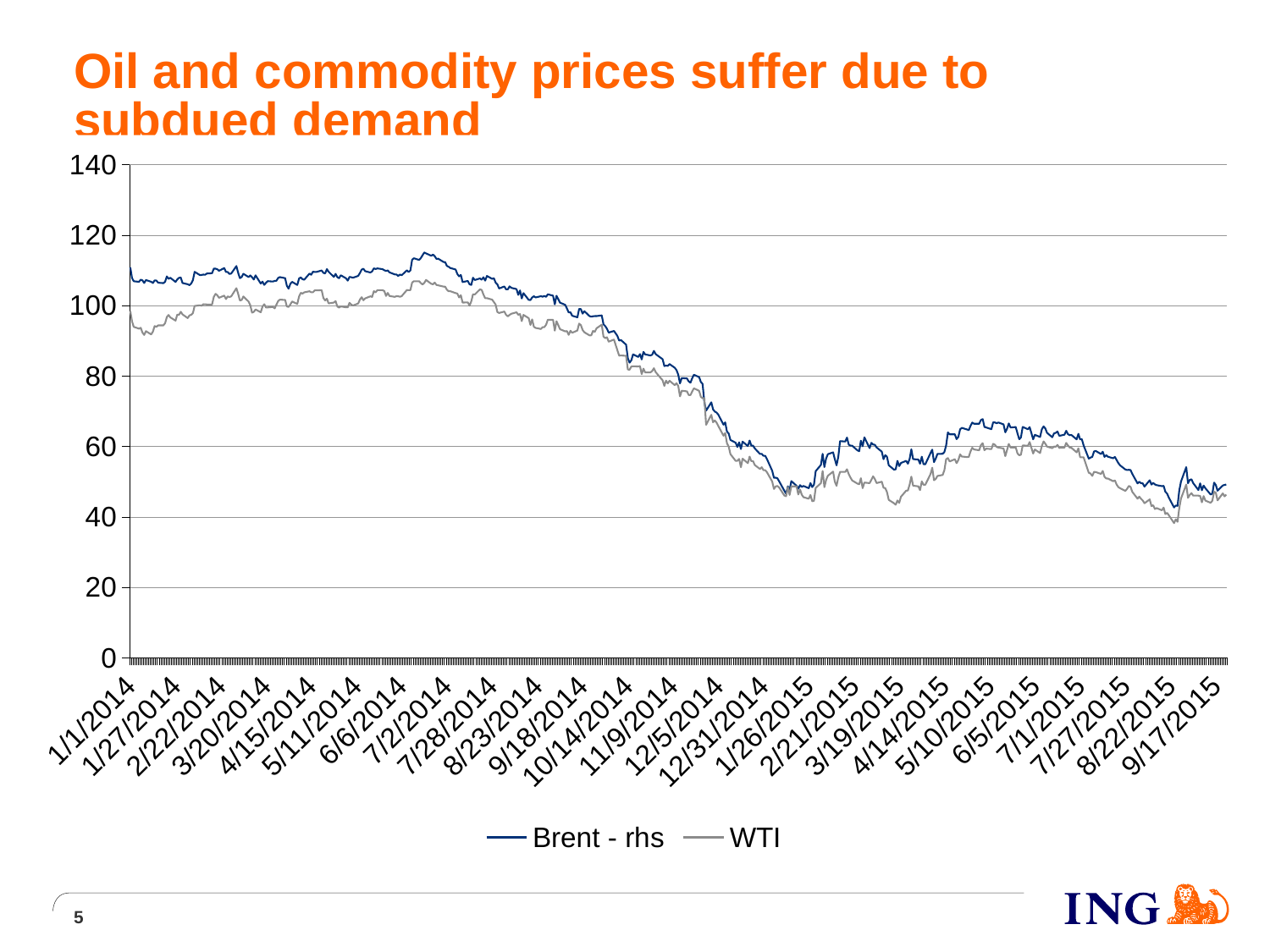

# Oil and commodity prices suffer due to subdued demand

### Chart

| Category | Brent - rhs | WTI |
|---|---|---|
| 41640 | 110.8 | 98.42 |
| 41641 | 107.78 | 95.44 |
| 41642 | 106.89 | 93.96 |
| 41645 | 106.73 | 93.43 |
| 41646 | 107.35 | 93.67 |
| 41647 | 107.15 | 92.33 |
| 41648 | 106.39 | 91.66 |
| 41649 | 107.25 | 92.72 |
| 41652 | 106.75 | 91.8 |
| 41653 | 106.39 | 92.59 |
| 41654 | 107.13 | 94.17 |
| 41655 | 107.09 | 93.96 |
| 41656 | 106.48 | 94.37 |
| 41659 | 106.35 | 94.37 |
| 41660 | 106.73 | 94.99 |
| 41661 | 108.27 | 96.73 |
| 41662 | 107.58 | 97.32 |
| 41663 | 107.88 | 96.64 |
| 41666 | 106.69 | 95.72 |
| 41667 | 107.41 | 97.41 |
| 41668 | 107.85 | 97.36 |
| 41669 | 107.95 | 98.23 |
| 41670 | 106.4 | 97.49 |
| 41673 | 106.04 | 96.43 |
| 41674 | 105.78 | 97.19 |
| 41675 | 106.25 | 97.38 |
| 41676 | 107.19 | 97.84 |
| 41677 | 109.57 | 99.88 |
| 41680 | 108.63 | 100.06 |
| 41681 | 108.68 | 99.94 |
| 41682 | 108.79 | 100.37 |
| 41683 | 108.73 | 100.35 |
| 41684 | 109.08 | 100.3 |
| 41687 | 109.18 | 100.3 |
| 41688 | 110.46 | 102.43 |
| 41689 | 110.47 | 103.31 |
| 41690 | 110.3 | 102.92 |
| 41691 | 109.85 | 102.2 |
| 41694 | 110.64 | 102.82 |
| 41695 | 109.51 | 101.83 |
| 41696 | 109.52 | 102.59 |
| 41697 | 108.96 | 102.4 |
| 41698 | 109.07 | 102.59 |
| 41701 | 111.2 | 104.92 |
| 41702 | 109.3 | 103.33 |
| 41703 | 107.76 | 101.45 |
| 41704 | 108.1 | 101.56 |
| 41705 | 109.0 | 102.58 |
| 41708 | 108.08 | 101.12 |
| 41709 | 108.55 | 100.03 |
| 41710 | 108.02 | 97.99 |
| 41711 | 107.39 | 98.2 |
| 41712 | 108.57 | 98.89 |
| 41715 | 106.24 | 98.08 |
| 41716 | 106.79 | 99.7 |
| 41717 | 105.85 | 100.37 |
| 41718 | 106.45 | 99.43 |
| 41719 | 106.92 | 99.46 |
| 41722 | 106.81 | 99.6 |
| 41723 | 106.99 | 99.19 |
| 41724 | 107.03 | 100.26 |
| 41725 | 107.83 | 101.28 |
| 41726 | 108.07 | 101.67 |
| 41729 | 107.76 | 101.58 |
| 41730 | 105.62 | 99.74 |
| 41731 | 104.79 | 99.62 |
| 41732 | 106.15 | 100.29 |
| 41733 | 106.72 | 101.14 |
| 41736 | 105.82 | 100.44 |
| 41737 | 107.67 | 102.56 |
| 41738 | 107.98 | 103.6 |
| 41739 | 107.46 | 103.4 |
| 41740 | 107.33 | 103.74 |
| 41743 | 109.07 | 104.05 |
| 41744 | 108.74 | 103.75 |
| 41745 | 109.6 | 103.76 |
| 41746 | 109.53 | 104.3 |
| 41747 | 109.53 | 104.3 |
| 41750 | 109.95 | 104.37 |
| 41751 | 109.27 | 102.13 |
| 41752 | 109.11 | 101.44 |
| 41753 | 110.33 | 101.94 |
| 41754 | 109.58 | 100.6 |
| 41757 | 108.12 | 100.84 |
| 41758 | 108.98 | 101.28 |
| 41759 | 108.07 | 99.74 |
| 41760 | 107.76 | 99.42 |
| 41761 | 108.59 | 99.76 |
| 41764 | 107.72 | 99.48 |
| 41765 | 107.06 | 99.5 |
| 41766 | 108.13 | 100.77 |
| 41767 | 108.04 | 100.26 |
| 41768 | 107.89 | 99.99 |
| 41771 | 108.41 | 100.59 |
| 41772 | 109.24 | 101.7 |
| 41773 | 110.19 | 102.37 |
| 41774 | 110.44 | 101.5 |
| 41775 | 109.75 | 102.02 |
| 41778 | 109.37 | 102.61 |
| 41779 | 109.69 | 102.44 |
| 41780 | 110.55 | 104.07 |
| 41781 | 110.36 | 103.74 |
| 41782 | 110.54 | 104.35 |
| 41785 | 110.32 | 104.35 |
| 41786 | 110.02 | 104.11 |
| 41787 | 109.81 | 102.72 |
| 41788 | 109.97 | 103.58 |
| 41789 | 109.41 | 102.71 |
| 41792 | 108.83 | 102.47 |
| 41793 | 108.82 | 102.66 |
| 41794 | 108.4 | 102.64 |
| 41795 | 108.79 | 102.48 |
| 41796 | 108.61 | 102.66 |
| 41799 | 109.99 | 104.41 |
| 41800 | 109.52 | 104.35 |
| 41801 | 109.95 | 104.4 |
| 41802 | 113.02 | 106.53 |
| 41803 | 113.41 | 106.91 |
| 41806 | 112.94 | 106.9 |
| 41807 | 113.45 | 106.36 |
| 41808 | 114.26 | 105.97 |
| 41809 | 115.06 | 106.43 |
| 41810 | 114.81 | 107.26 |
| 41813 | 114.12 | 106.17 |
| 41814 | 114.46 | 106.03 |
| 41815 | 114.0 | 106.5 |
| 41816 | 113.21 | 105.84 |
| 41817 | 113.3 | 105.74 |
| 41820 | 112.36 | 105.37 |
| 41821 | 112.29 | 105.34 |
| 41822 | 111.24 | 104.48 |
| 41823 | 111.0 | 104.06 |
| 41824 | 110.64 | 104.06 |
| 41827 | 110.24 | 103.53 |
| 41828 | 108.94 | 103.4 |
| 41829 | 108.28 | 102.29 |
| 41830 | 108.67 | 102.93 |
| 41831 | 106.66 | 100.83 |
| 41834 | 106.98 | 100.91 |
| 41835 | 106.02 | 99.96 |
| 41836 | 105.85 | 101.2 |
| 41837 | 107.89 | 103.19 |
| 41838 | 107.24 | 103.13 |
| 41841 | 107.68 | 104.59 |
| 41842 | 107.33 | 104.42 |
| 41843 | 108.03 | 103.12 |
| 41844 | 107.07 | 102.07 |
| 41845 | 108.39 | 102.09 |
| 41848 | 107.57 | 101.67 |
| 41849 | 107.72 | 100.97 |
| 41850 | 106.51 | 100.27 |
| 41851 | 106.02 | 98.17 |
| 41852 | 104.84 | 97.88 |
| 41855 | 105.41 | 98.29 |
| 41856 | 104.61 | 97.38 |
| 41857 | 104.59 | 96.92 |
| 41858 | 105.44 | 97.34 |
| 41859 | 105.02 | 97.65 |
| 41862 | 104.68 | 98.08 |
| 41863 | 103.02 | 97.37 |
| 41864 | 104.28 | 97.59 |
| 41865 | 102.01 | 95.58 |
| 41866 | 103.53 | 97.35 |
| 41869 | 101.6 | 96.41 |
| 41870 | 101.56 | 94.48 |
| 41871 | 102.28 | 96.07 |
| 41872 | 102.63 | 93.96 |
| 41873 | 102.29 | 93.65 |
| 41876 | 102.65 | 93.35 |
| 41877 | 102.5 | 93.86 |
| 41878 | 102.72 | 93.88 |
| 41879 | 102.46 | 94.55 |
| 41880 | 103.19 | 95.96 |
| 41883 | 102.79 | 95.96 |
| 41884 | 100.34 | 92.88 |
| 41885 | 102.77 | 95.54 |
| 41886 | 101.83 | 94.45 |
| 41887 | 100.82 | 93.29 |
| 41890 | 100.2 | 92.66 |
| 41891 | 99.16 | 92.75 |
| 41892 | 98.04 | 91.67 |
| 41893 | 98.08 | 92.83 |
| 41894 | 97.11 | 92.27 |
| 41897 | 96.65 | 92.92 |
| 41898 | 99.05 | 94.88 |
| 41899 | 98.97 | 94.42 |
| 41900 | 97.7 | 93.07 |
| 41901 | 98.39 | 92.41 |
| 41904 | 96.97 | 91.52 |
| 41905 | 96.85 | 91.56 |
| 41906 | 96.95 | 92.8 |
| 41907 | 97.0 | 92.53 |
| 41908 | 97.0 | 93.54 |
| 41911 | 97.2 | 94.57 |
| 41912 | 94.67 | 91.16 |
| 41913 | 94.16 | 90.73 |
| 41914 | 93.42 | 91.01 |
| 41915 | 92.31 | 89.74 |
| 41918 | 92.79 | 90.34 |
| 41919 | 92.11 | 88.85 |
| 41920 | 91.38 | 87.31 |
| 41921 | 90.05 | 85.77 |
| 41922 | 90.21 | 85.82 |
| 41925 | 88.89 | 85.74 |
| 41926 | 85.04 | 81.84 |
| 41927 | 83.78 | 81.78 |
| 41928 | 84.47 | 82.7 |
| 41929 | 86.16 | 82.75 |
| 41932 | 85.4 | 82.71 |
| 41933 | 86.22 | 82.81 |
| 41934 | 84.71 | 80.52 |
| 41935 | 86.83 | 82.09 |
| 41936 | 86.13 | 81.01 |
| 41939 | 85.83 | 81.0 |
| 41940 | 86.03 | 81.42 |
| 41941 | 87.12 | 82.2 |
| 41942 | 86.24 | 81.12 |
| 41943 | 85.86 | 80.54 |
| 41946 | 84.78 | 78.78 |
| 41947 | 82.82 | 77.19 |
| 41948 | 82.95 | 78.68 |
| 41949 | 82.86 | 77.91 |
| 41950 | 83.39 | 78.65 |
| 41953 | 82.34 | 77.4 |
| 41954 | 81.67 | 77.94 |
| 41955 | 80.38 | 77.18 |
| 41956 | 77.92 | 74.21 |
| 41957 | 79.41 | 75.82 |
| 41960 | 79.31 | 75.64 |
| 41961 | 78.47 | 74.61 |
| 41962 | 78.1 | 74.58 |
| 41963 | 79.33 | 75.58 |
| 41964 | 80.36 | 76.51 |
| 41967 | 79.68 | 75.78 |
| 41968 | 78.33 | 74.09 |
| 41969 | 77.75 | 73.69 |
| 41970 | 72.58 | 73.69 |
| 41971 | 70.15 | 66.15 |
| 41974 | 72.54 | 69.0 |
| 41975 | 70.54 | 66.88 |
| 41976 | 69.92 | 67.38 |
| 41977 | 69.64 | 66.81 |
| 41978 | 69.07 | 65.84 |
| 41981 | 66.19 | 63.05 |
| 41982 | 66.84 | 63.82 |
| 41983 | 64.24 | 60.94 |
| 41984 | 63.68 | 59.95 |
| 41985 | 61.85 | 57.81 |
| 41988 | 61.06 | 55.91 |
| 41989 | 59.86 | 55.93 |
| 41990 | 61.18 | 56.47 |
| 41991 | 59.27 | 54.11 |
| 41992 | 61.38 | 56.52 |
| 41995 | 60.11 | 55.26 |
| 41996 | 61.69 | 57.12 |
| 41997 | 60.24 | 55.84 |
| 41998 | 60.24 | 55.84 |
| 41999 | 59.45 | 54.73 |
| 42002 | 57.88 | 53.61 |
| 42003 | 57.9 | 54.12 |
| 42004 | 57.33 | 53.27 |
| 42005 | 57.33 | 53.27 |
| 42006 | 56.42 | 52.69 |
| 42009 | 53.11 | 50.04 |
| 42010 | 51.1 | 47.93 |
| 42011 | 51.15 | 48.65 |
| 42012 | 50.96 | 48.79 |
| 42013 | 50.11 | 48.36 |
| 42016 | 47.43 | 46.07 |
| 42017 | 46.59 | 45.89 |
| 42018 | 48.69 | 48.48 |
| 42019 | 47.67 | 46.25 |
| 42020 | 50.17 | 48.69 |
| 42023 | 48.84 | 48.69 |
| 42024 | 47.99 | 46.39 |
| 42025 | 49.03 | 47.78 |
| 42026 | 48.52 | 46.31 |
| 42027 | 48.79 | 45.59 |
| 42030 | 48.16 | 45.15 |
| 42031 | 49.6 | 46.23 |
| 42032 | 48.47 | 44.45 |
| 42033 | 49.13 | 44.53 |
| 42034 | 52.99 | 48.24 |
| 42037 | 54.75 | 49.57 |
| 42038 | 57.91 | 53.05 |
| 42039 | 54.16 | 48.45 |
| 42040 | 56.57 | 50.48 |
| 42041 | 57.8 | 51.69 |
| 42044 | 58.34 | 52.86 |
| 42045 | 56.43 | 50.02 |
| 42046 | 54.66 | 48.84 |
| 42047 | 57.05 | 51.21 |
| 42048 | 61.52 | 52.78 |
| 42051 | 61.4 | 52.78 |
| 42052 | 62.53 | 53.53 |
| 42053 | 60.53 | 52.14 |
| 42054 | 60.21 | 51.16 |
| 42055 | 60.22 | 50.34 |
| 42058 | 58.9 | 49.45 |
| 42059 | 58.66 | 49.28 |
| 42060 | 61.63 | 50.99 |
| 42061 | 60.05 | 48.17 |
| 42062 | 62.58 | 49.76 |
| 42065 | 59.54 | 49.59 |
| 42066 | 61.02 | 50.52 |
| 42067 | 60.55 | 51.53 |
| 42068 | 60.48 | 50.76 |
| 42069 | 59.73 | 49.61 |
| 42072 | 58.53 | 50.0 |
| 42073 | 56.39 | 48.29 |
| 42074 | 57.54 | 48.17 |
| 42075 | 57.08 | 47.05 |
| 42076 | 54.67 | 44.84 |
| 42079 | 53.44 | 43.88 |
| 42080 | 53.51 | 43.46 |
| 42081 | 55.91 | 44.66 |
| 42082 | 54.43 | 43.96 |
| 42083 | 55.32 | 45.72 |
| 42086 | 55.92 | 47.45 |
| 42087 | 55.11 | 47.51 |
| 42088 | 56.48 | 49.21 |
| 42089 | 59.19 | 51.43 |
| 42090 | 56.41 | 48.87 |
| 42093 | 56.29 | 48.68 |
| 42094 | 55.11 | 47.6 |
| 42095 | 57.1 | 50.09 |
| 42096 | 54.95 | 49.14 |
| 42097 | 54.95 | 49.14 |
| 42100 | 58.12 | 52.14 |
| 42101 | 59.1 | 53.98 |
| 42102 | 55.55 | 50.42 |
| 42103 | 56.57 | 50.79 |
| 42104 | 57.87 | 51.64 |
| 42107 | 57.93 | 51.91 |
| 42108 | 58.43 | 53.29 |
| 42109 | 60.32 | 56.39 |
| 42110 | 63.98 | 56.71 |
| 42111 | 63.45 | 55.74 |
| 42114 | 63.45 | 56.38 |
| 42115 | 62.08 | 55.26 |
| 42116 | 62.73 | 56.16 |
| 42117 | 64.85 | 57.74 |
| 42118 | 65.28 | 57.15 |
| 42121 | 64.83 | 56.99 |
| 42122 | 64.64 | 57.06 |
| 42123 | 65.84 | 58.58 |
| 42124 | 66.78 | 59.63 |
| 42125 | 66.46 | 59.15 |
| 42128 | 66.45 | 58.93 |
| 42129 | 67.52 | 60.4 |
| 42130 | 67.77 | 60.93 |
| 42131 | 65.54 | 58.94 |
| 42132 | 65.39 | 59.39 |
| 42135 | 64.91 | 59.25 |
| 42136 | 66.86 | 60.75 |
| 42137 | 66.81 | 60.5 |
| 42138 | 66.59 | 59.88 |
| 42139 | 66.81 | 59.69 |
| 42142 | 66.27 | 59.43 |
| 42143 | 64.02 | 57.26 |
| 42144 | 65.03 | 58.98 |
| 42145 | 66.54 | 60.72 |
| 42146 | 65.37 | 59.72 |
| 42149 | 65.52 | 59.72 |
| 42150 | 63.72 | 58.03 |
| 42151 | 62.06 | 57.51 |
| 42152 | 62.58 | 57.68 |
| 42153 | 65.56 | 60.3 |
| 42156 | 64.88 | 60.2 |
| 42157 | 65.49 | 61.26 |
| 42158 | 63.8 | 59.64 |
| 42159 | 62.03 | 58.0 |
| 42160 | 63.31 | 59.13 |
| 42163 | 62.69 | 58.14 |
| 42164 | 64.88 | 60.14 |
| 42165 | 65.7 | 61.43 |
| 42166 | 65.11 | 60.77 |
| 42167 | 63.87 | 59.96 |
| 42170 | 62.61 | 59.52 |
| 42171 | 63.7 | 59.97 |
| 42172 | 63.87 | 59.92 |
| 42173 | 64.26 | 60.45 |
| 42174 | 63.02 | 59.61 |
| 42177 | 63.34 | 59.68 |
| 42178 | 64.45 | 61.01 |
| 42179 | 63.49 | 60.27 |
| 42180 | 63.2 | 59.7 |
| 42181 | 63.26 | 59.63 |
| 42184 | 62.01 | 58.33 |
| 42185 | 63.59 | 59.47 |
| 42186 | 62.01 | 56.96 |
| 42187 | 62.07 | 56.93 |
| 42188 | 60.32 | 56.93 |
| 42191 | 56.54 | 52.53 |
| 42192 | 56.85 | 52.33 |
| 42193 | 57.05 | 51.65 |
| 42194 | 58.61 | 52.78 |
| 42195 | 58.73 | 52.74 |
| 42198 | 57.85 | 52.2 |
| 42199 | 58.51 | 53.04 |
| 42200 | 57.05 | 51.41 |
| 42201 | 57.51 | 50.91 |
| 42202 | 57.1 | 50.89 |
| 42205 | 56.65 | 50.15 |
| 42206 | 57.04 | 50.36 |
| 42207 | 56.13 | 49.19 |
| 42208 | 55.27 | 48.45 |
| 42209 | 54.62 | 48.14 |
| 42212 | 53.47 | 47.39 |
| 42213 | 53.3 | 47.98 |
| 42214 | 53.38 | 48.79 |
| 42215 | 53.31 | 48.52 |
| 42216 | 52.21 | 47.12 |
| 42219 | 49.52 | 45.17 |
| 42220 | 49.99 | 45.74 |
| 42221 | 49.59 | 45.15 |
| 42222 | 49.52 | 44.66 |
| 42223 | 48.61 | 43.87 |
| 42226 | 50.41 | 44.96 |
| 42227 | 49.18 | 43.08 |
| 42228 | 49.66 | 43.3 |
| 42229 | 49.22 | 42.23 |
| 42230 | 49.03 | 42.5 |
| 42233 | 48.74 | 41.87 |
| 42234 | 48.81 | 42.62 |
| 42235 | 47.16 | 40.8 |
| 42236 | 46.62 | 41.14 |
| 42237 | 45.46 | 40.45 |
| 42240 | 42.69 | 38.24 |
| 42241 | 43.21 | 39.31 |
| 42242 | 43.14 | 38.6 |
| 42243 | 47.56 | 42.56 |
| 42244 | 50.05 | 45.22 |
| 42247 | 54.15 | 49.2 |
| 42248 | 49.56 | 45.41 |
| 42249 | 50.5 | 46.25 |
| 42250 | 50.68 | 46.75 |
| 42251 | 49.61 | 46.05 |
| 42254 | 47.63 | 46.05 |
| 42255 | 49.52 | 45.94 |
| 42256 | 47.58 | 44.15 |
| 42257 | 48.89 | 45.92 |
| 42258 | 48.14 | 44.63 |
| 42261 | 46.37 | 44.0 |
| 42262 | 46.63 | 44.59 |
| 42263 | 49.75 | 47.15 |
| 42264 | 49.08 | 46.9 |
| 42265 | 47.47 | 44.68 |
| 42268 | 48.92 | 46.68 |
| 42269 | 49.08 | 45.83 |
| 42270 | 49.21 | 46.34 |
5